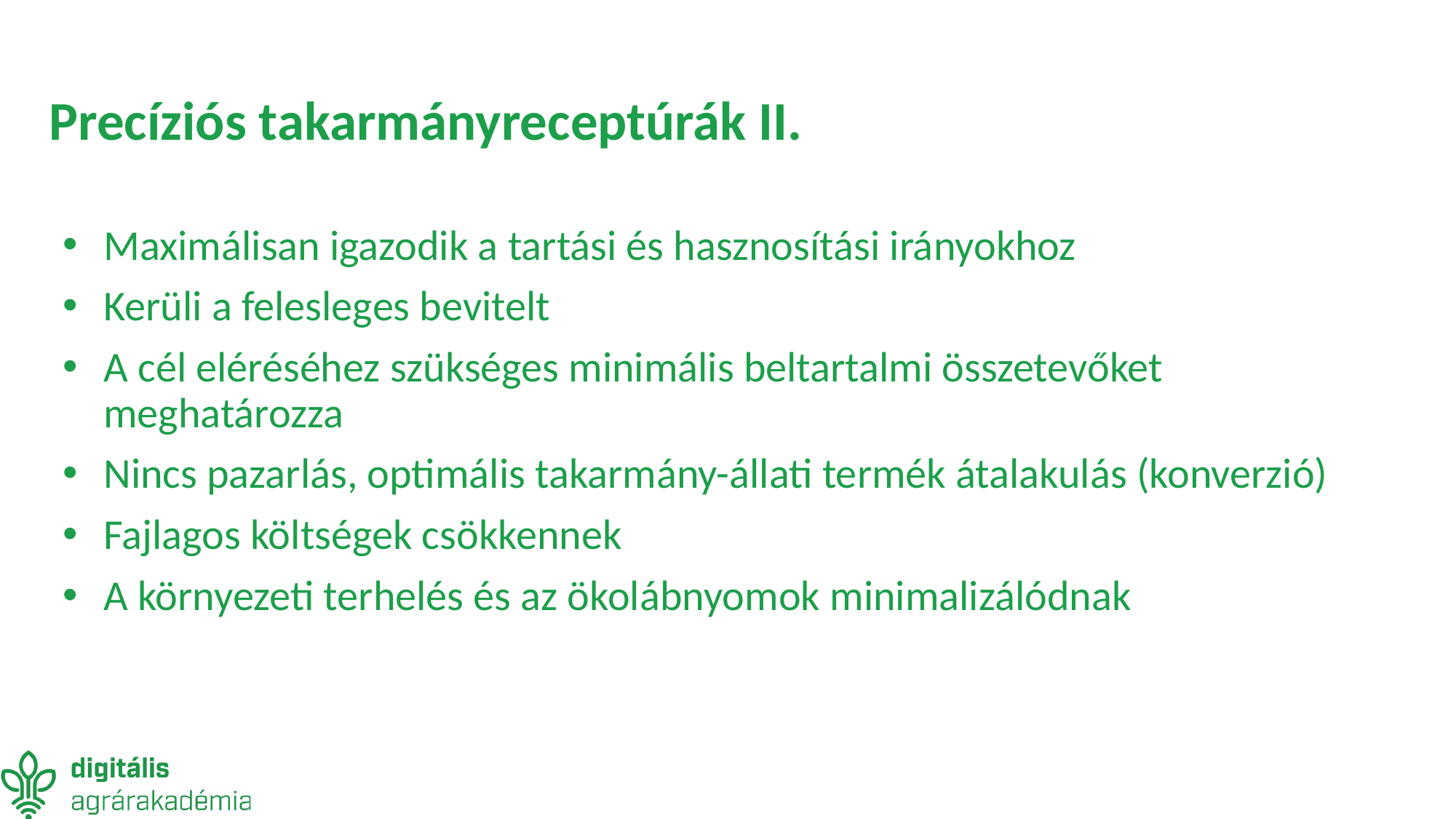

Precíziós takarmányreceptúrák II.
Maximálisan igazodik a tartási és hasznosítási irányokhoz
Kerüli a felesleges bevitelt
A cél eléréséhez szükséges minimális beltartalmi összetevőket meghatározza
Nincs pazarlás, optimális takarmány-állati termék átalakulás (konverzió)
Fajlagos költségek csökkennek
A környezeti terhelés és az ökolábnyomok minimalizálódnak